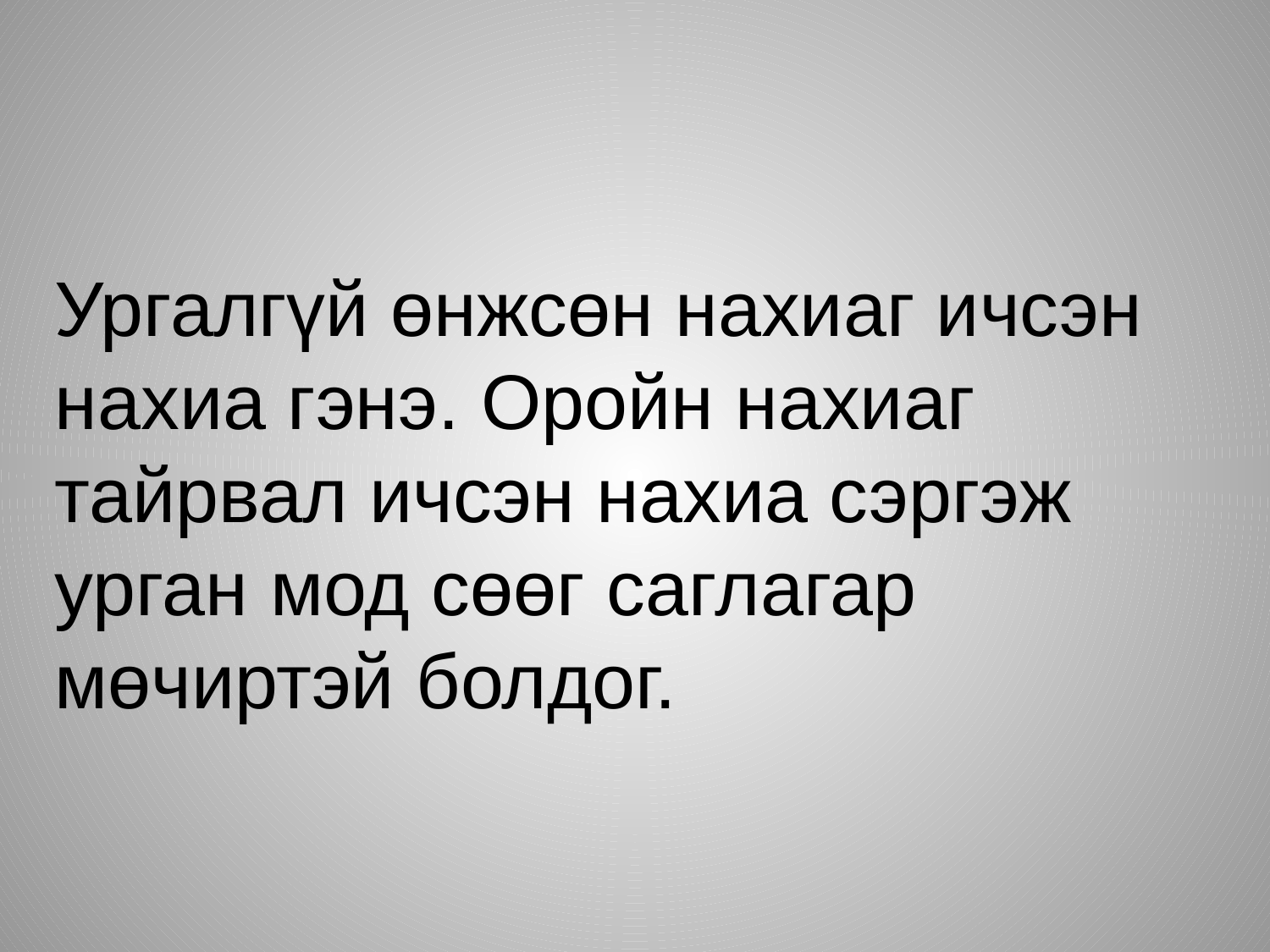

# Ургалгүй өнжсөн нахиаг ичсэн нахиа гэнэ. Оройн нахиаг тайрвал ичсэн нахиа сэргэж урган мод сөөг саглагар мөчиртэй болдог.